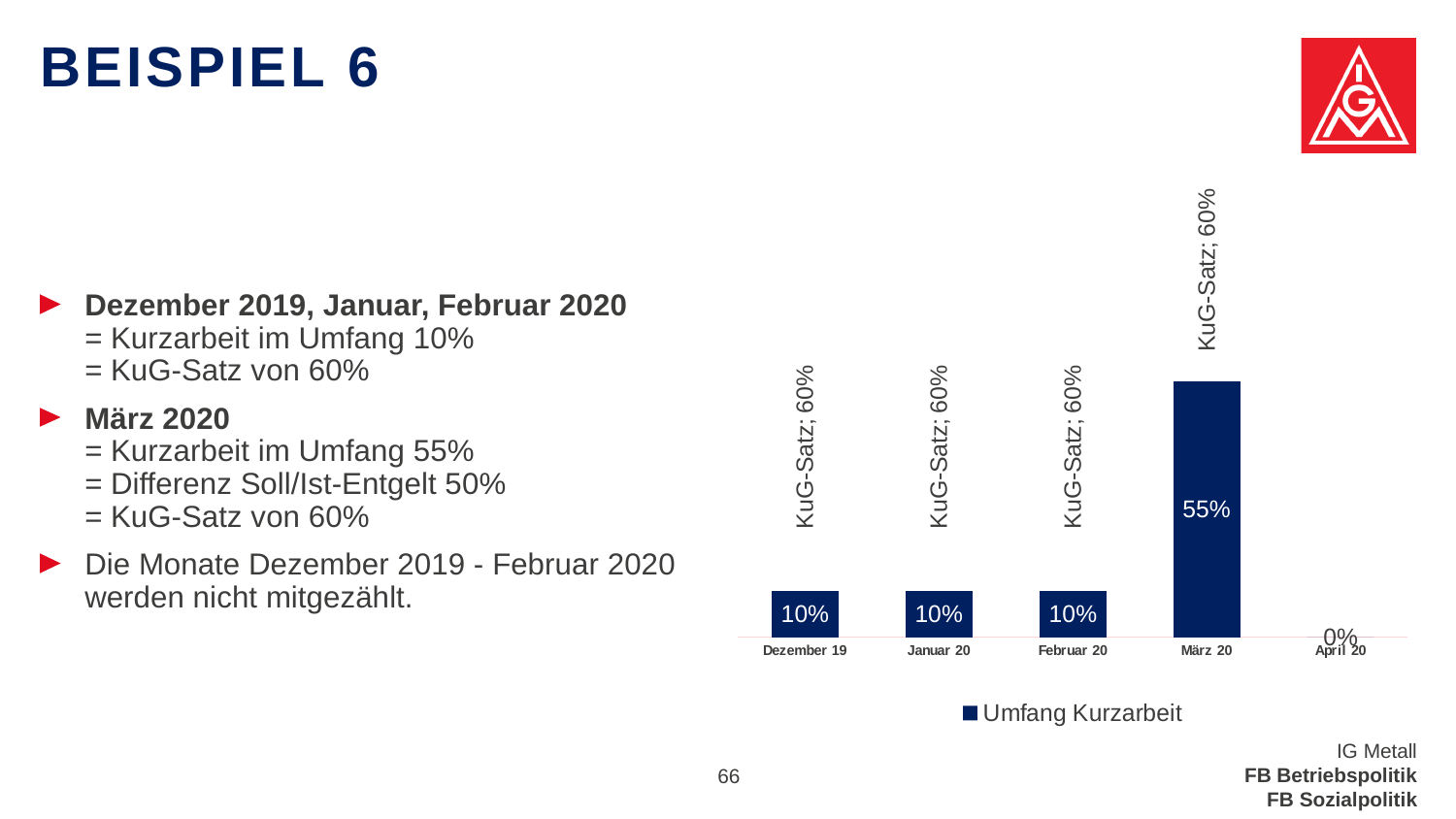

# Beispiel 6
Dezember 2019, Januar, Februar 2020
= Kurzarbeit im Umfang 10%
= KuG-Satz von 60%
März 2020
= Kurzarbeit im Umfang 55%
= Differenz Soll/Ist-Entgelt 50%
= KuG-Satz von 60%
Die Monate Dezember 2019 - Februar 2020 werden nicht mitgezählt.

### Chart

| Category | KuG-Satz | Umfang Kurzarbeit |
|---|---|---|
| Dezember 19 | 0.6 | 0.1 |
| Januar 20 | 0.6 | 0.1 |
| Februar 20 | 0.6 | 0.1 |
| März 20 | 0.6 | 0.55 |
| April 20 | 0.0 | 0.0 |